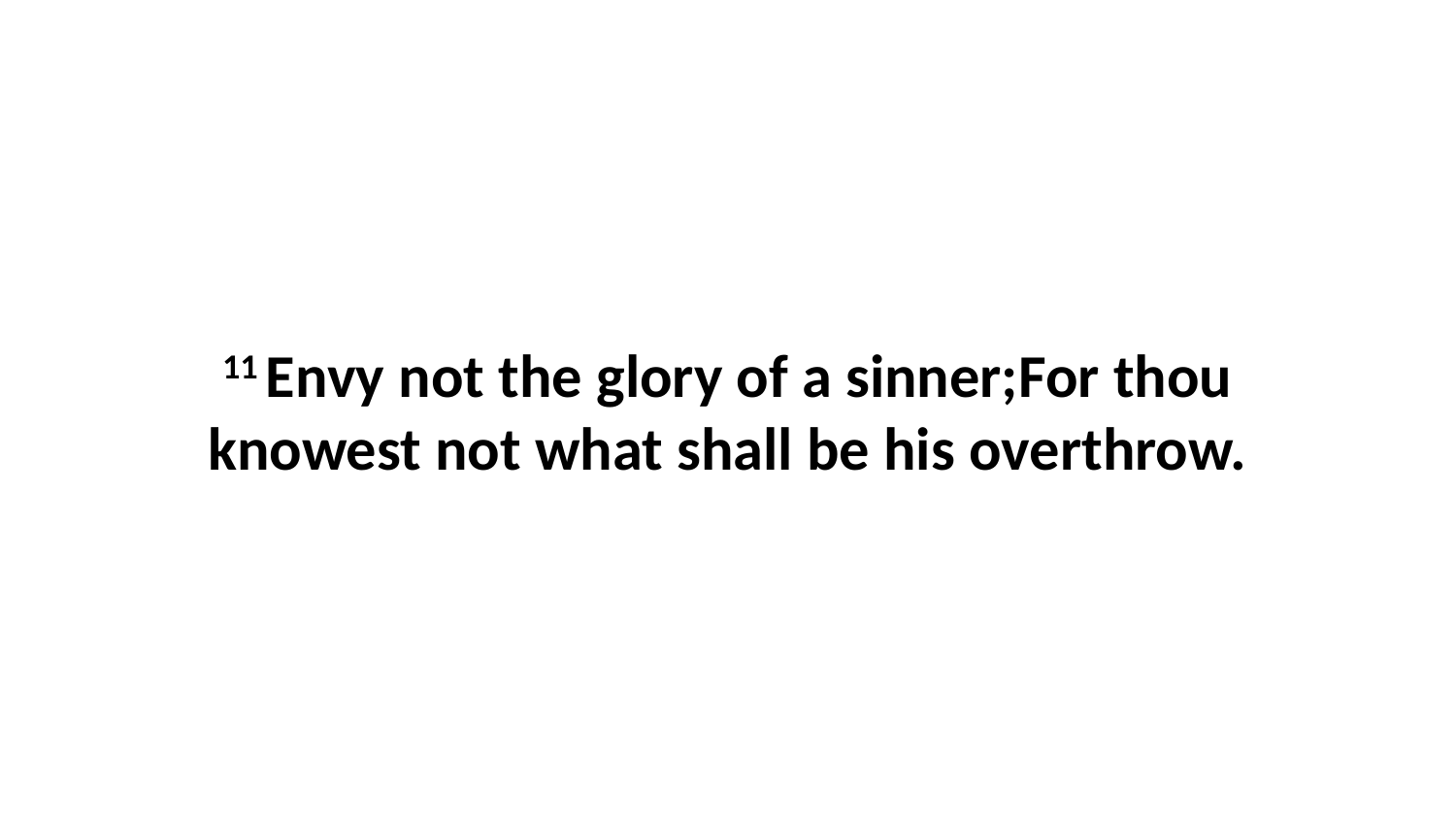

11 Envy not the glory of a sinner;For thou knowest not what shall be his overthrow.